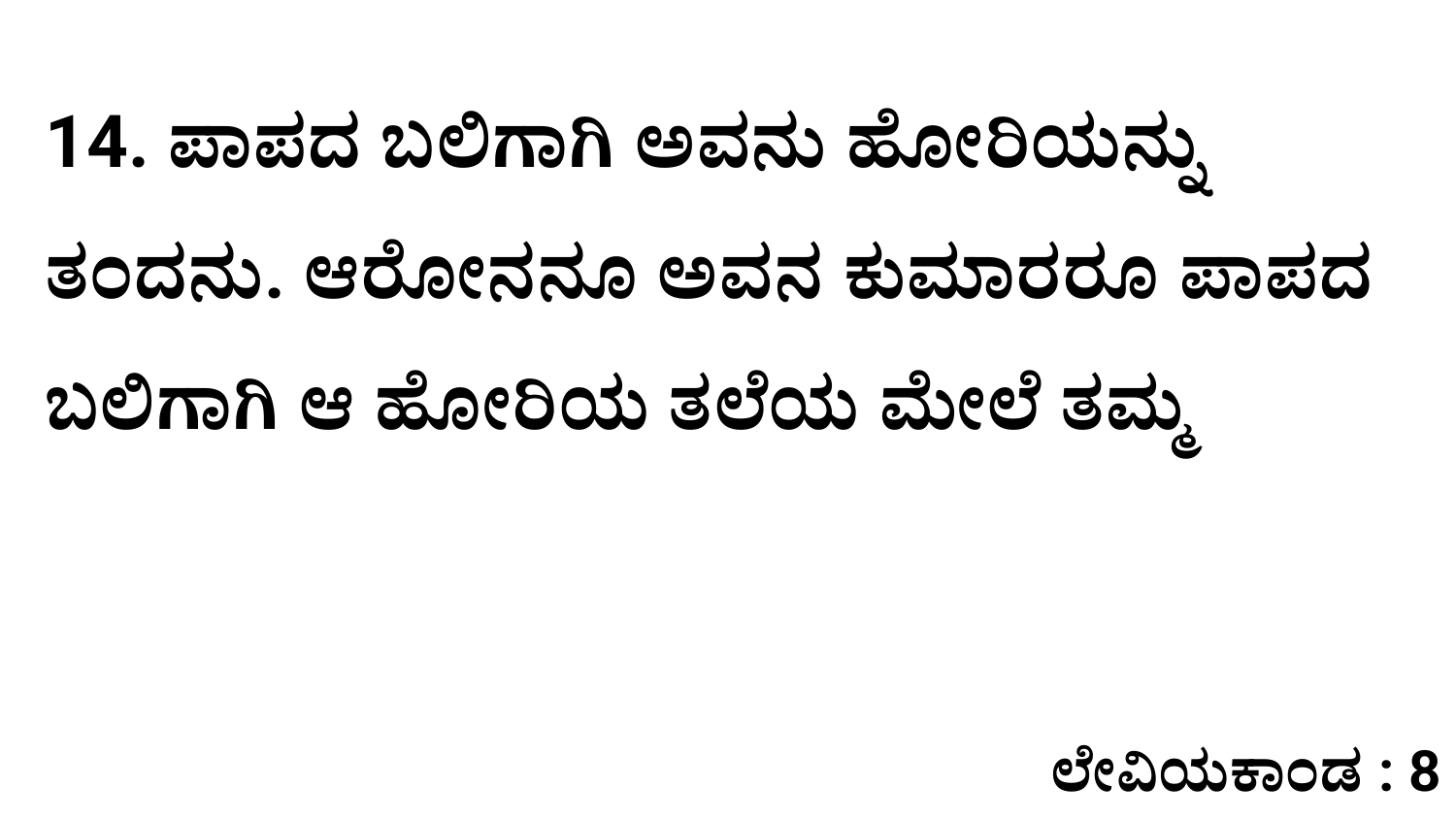

14. ಪಾಪದ ಬಲಿಗಾಗಿ ಅವನು ಹೋರಿಯನ್ನು ತಂದನು. ಆರೋನನೂ ಅವನ ಕುಮಾರರೂ ಪಾಪದ ಬಲಿಗಾಗಿ ಆ ಹೋರಿಯ ತಲೆಯ ಮೇಲೆ ತಮ್ಮ
ಲೇವಿಯಕಾಂಡ : 8